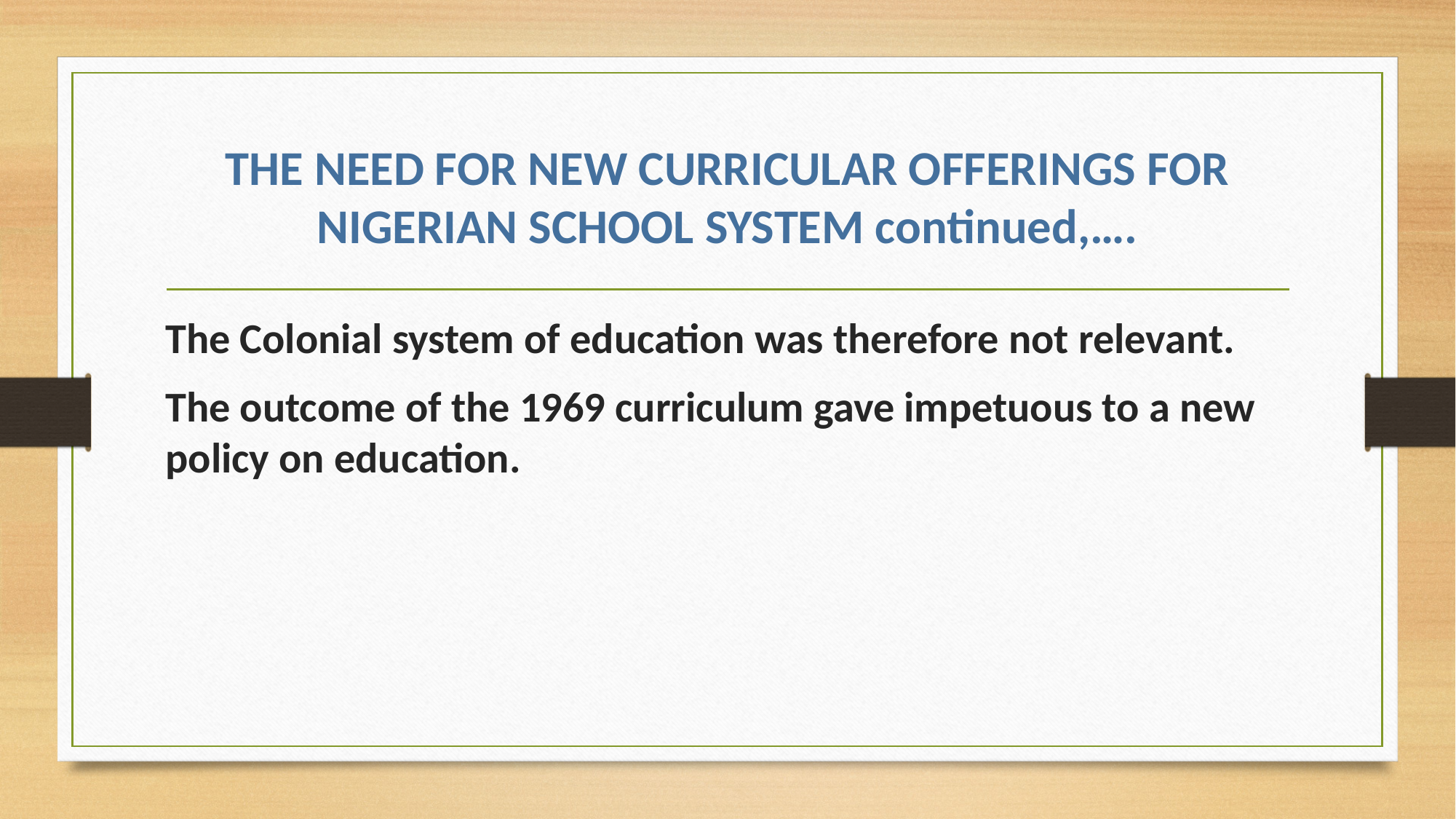

# THE NEED FOR NEW CURRICULAR OFFERINGS FOR NIGERIAN SCHOOL SYSTEM continued,….
The Colonial system of education was therefore not relevant.
The outcome of the 1969 curriculum gave impetuous to a new policy on education.